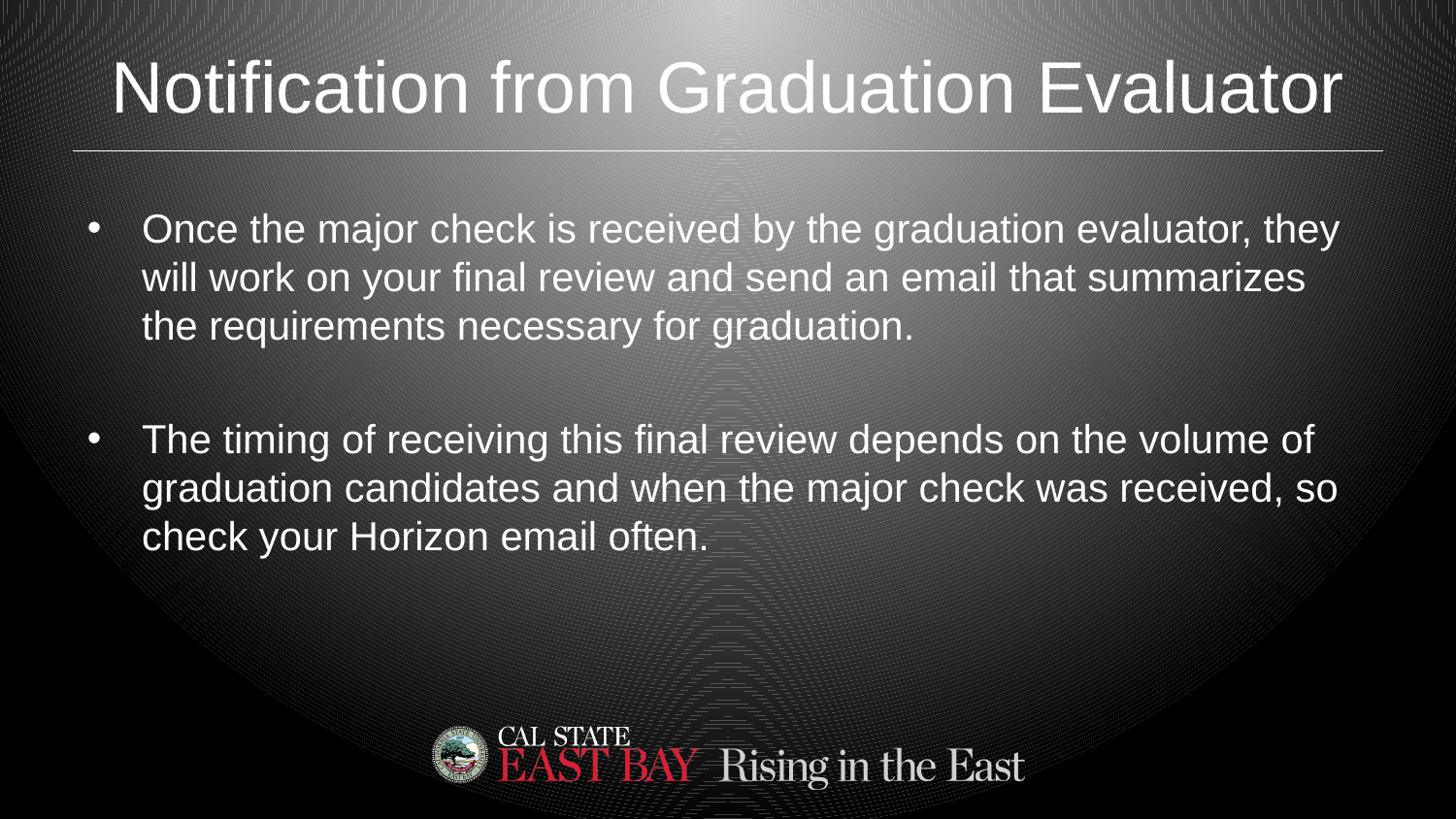

# Notification from Graduation Evaluator
Once the major check is received by the graduation evaluator, they will work on your final review and send an email that summarizes the requirements necessary for graduation.

The timing of receiving this final review depends on the volume of graduation candidates and when the major check was received, so check your Horizon email often.